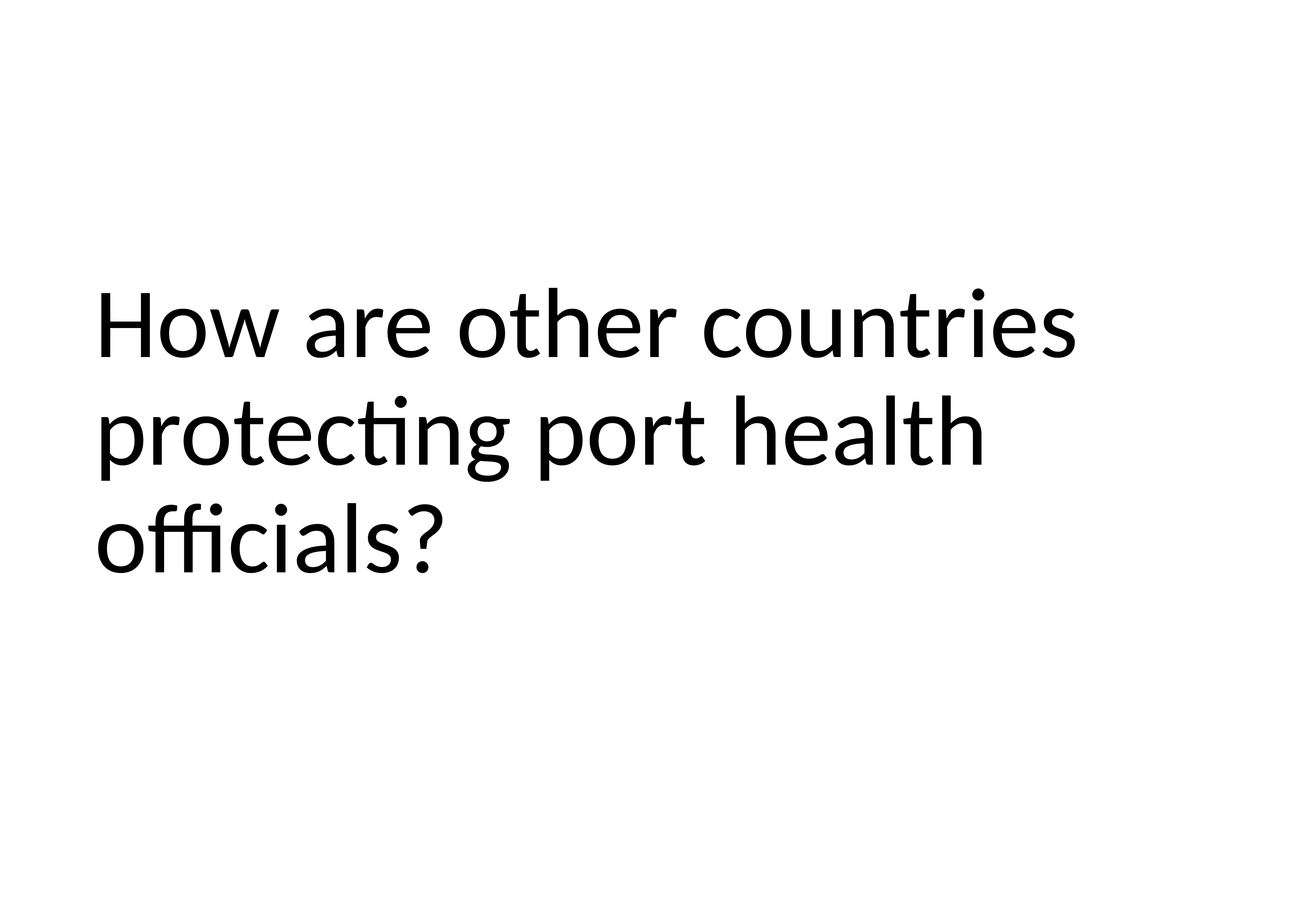

# How are other countries protecting port health officials?